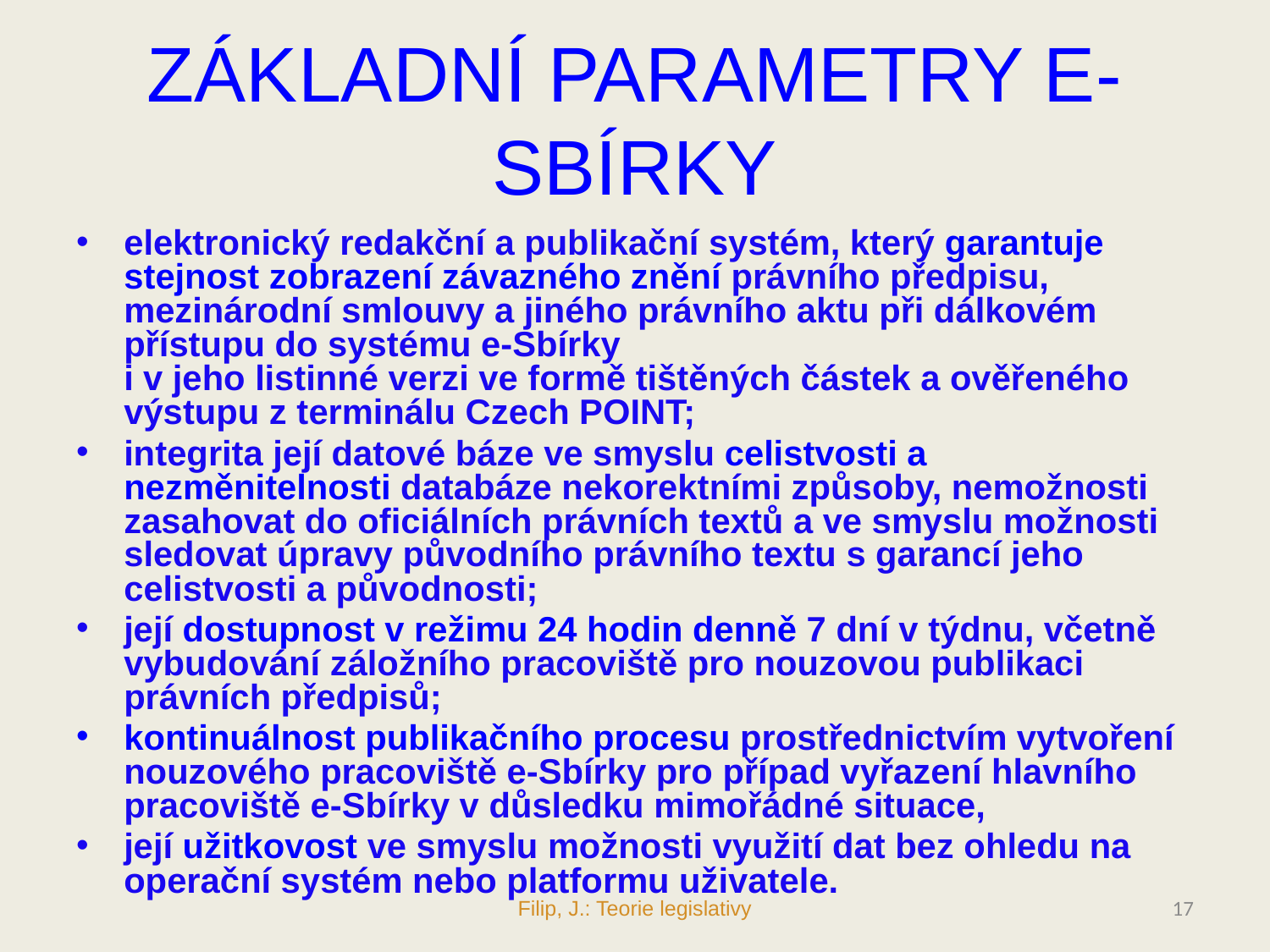

ZÁKLADNÍ PARAMETRY E-SBÍRKY
elektronický redakční a publikační systém, který garantuje stejnost zobrazení závazného znění právního předpisu, mezinárodní smlouvy a jiného právního aktu při dálkovém přístupu do systému e-Sbírky
i v jeho listinné verzi ve formě tištěných částek a ověřeného výstupu z terminálu Czech POINT;
integrita její datové báze ve smyslu celistvosti a nezměnitelnosti databáze nekorektními způsoby, nemožnosti zasahovat do oficiálních právních textů a ve smyslu možnosti sledovat úpravy původního právního textu s garancí jeho celistvosti a původnosti;
její dostupnost v režimu 24 hodin denně 7 dní v týdnu, včetně vybudování záložního pracoviště pro nouzovou publikaci právních předpisů;
kontinuálnost publikačního procesu prostřednictvím vytvoření nouzového pracoviště e-Sbírky pro případ vyřazení hlavního pracoviště e-Sbírky v důsledku mimořádné situace,
její užitkovost ve smyslu možnosti využití dat bez ohledu na operační systém nebo platformu uživatele.
Filip, J.: Teorie legislativy
17